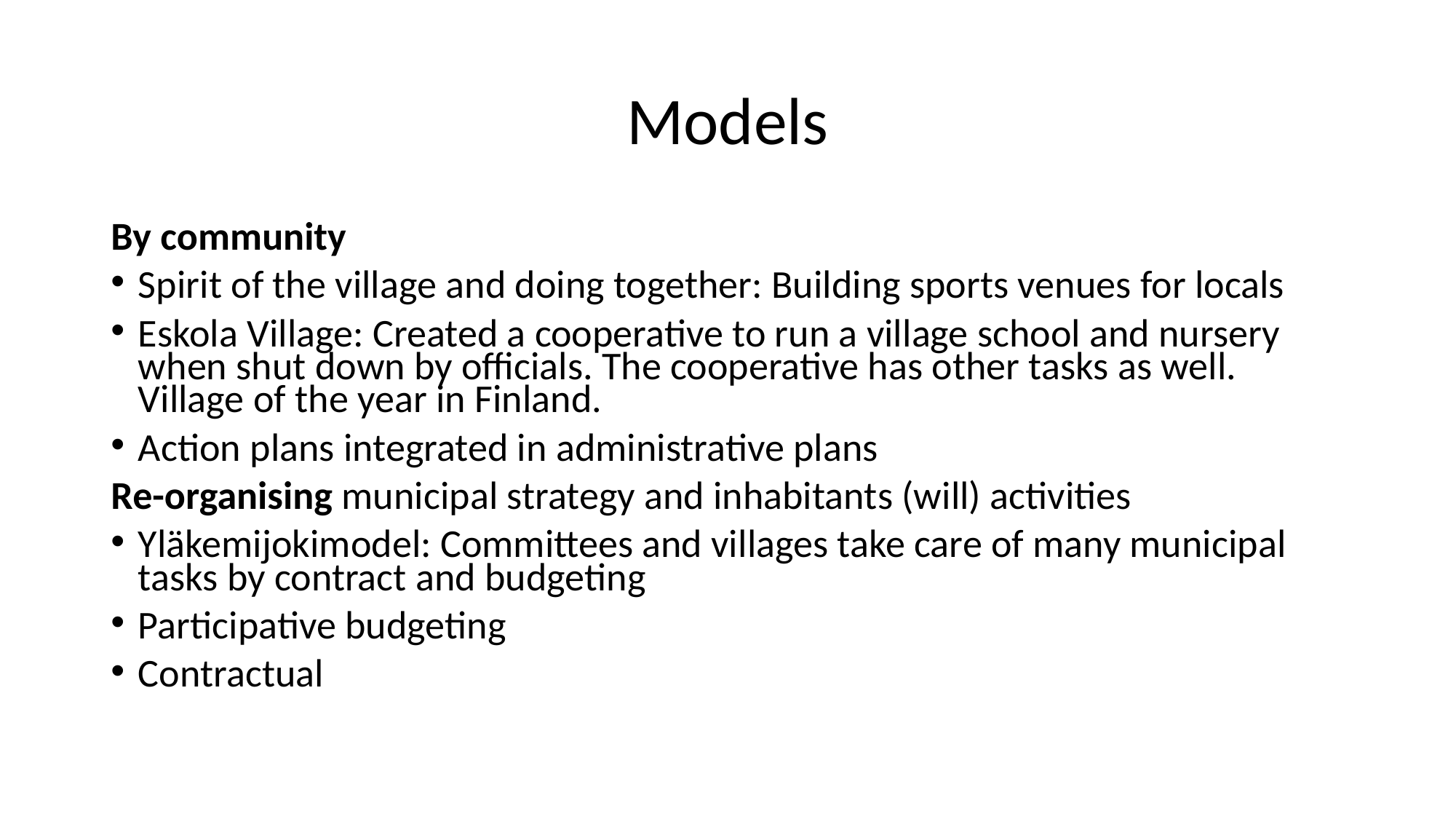

# Models
By community
Spirit of the village and doing together: Building sports venues for locals
Eskola Village: Created a cooperative to run a village school and nursery when shut down by officials. The cooperative has other tasks as well. Village of the year in Finland.
Action plans integrated in administrative plans
Re-organising municipal strategy and inhabitants (will) activities
Yläkemijokimodel: Committees and villages take care of many municipal tasks by contract and budgeting
Participative budgeting
Contractual